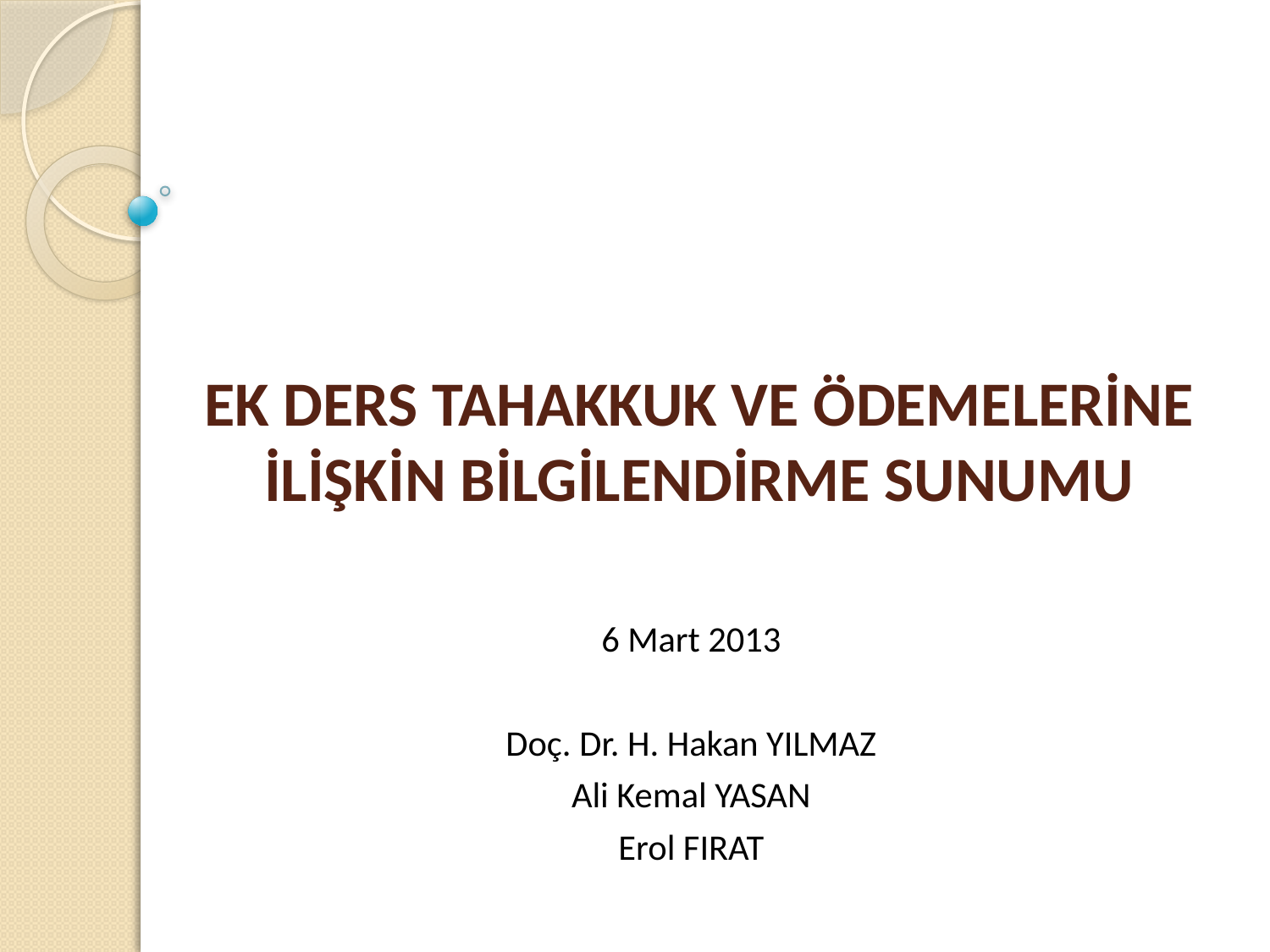

# EK DERS TAHAKKUK VE ÖDEMELERİNE İLİŞKİN BİLGİLENDİRME SUNUMU
6 Mart 2013

Doç. Dr. H. Hakan YILMAZ
Ali Kemal YASAN
Erol FIRAT